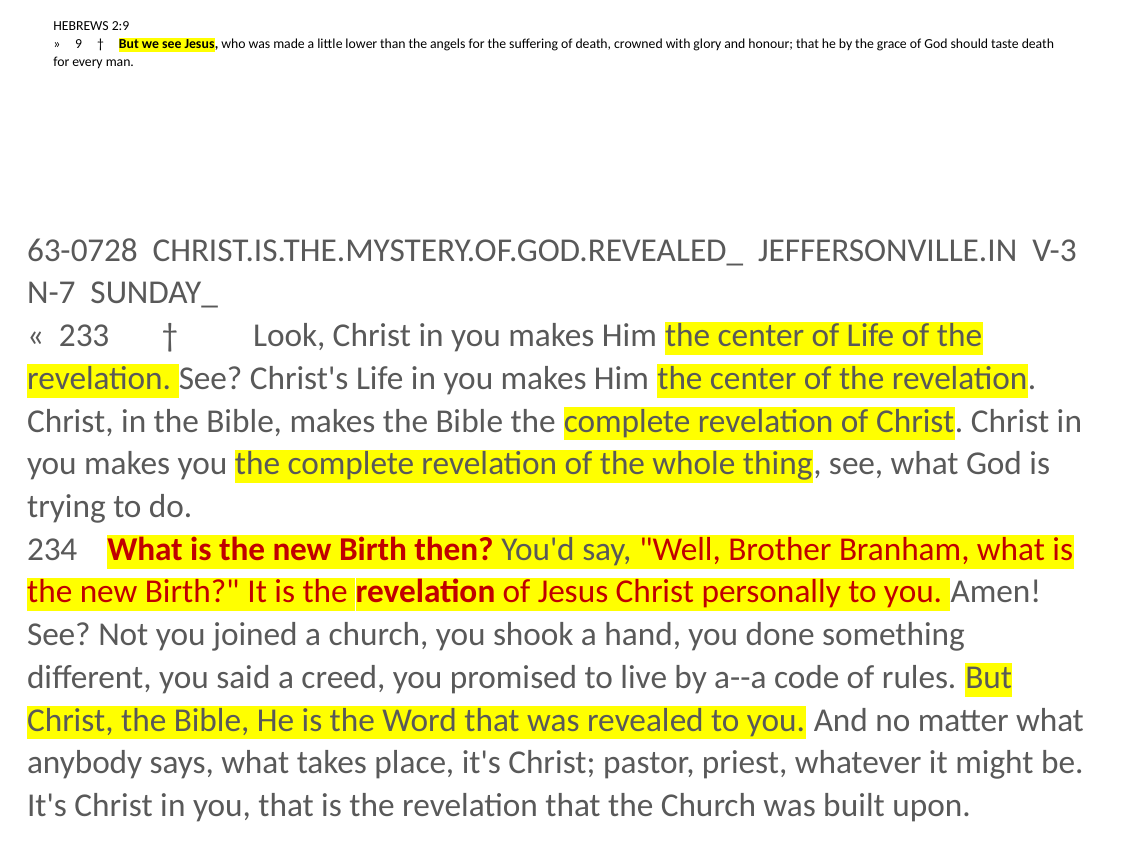

# HEBREWS 2:9 »     9     †     But we see Jesus, who was made a little lower than the angels for the suffering of death, crowned with glory and honour; that he by the grace of God should taste death for every man.
63-0728  CHRIST.IS.THE.MYSTERY.OF.GOD.REVEALED_  JEFFERSONVILLE.IN  V-3 N-7  SUNDAY_
«  233       †          Look, Christ in you makes Him the center of Life of the revelation. See? Christ's Life in you makes Him the center of the revelation. Christ, in the Bible, makes the Bible the complete revelation of Christ. Christ in you makes you the complete revelation of the whole thing, see, what God is trying to do.
234    What is the new Birth then? You'd say, "Well, Brother Branham, what is the new Birth?" It is the revelation of Jesus Christ personally to you. Amen! See? Not you joined a church, you shook a hand, you done something different, you said a creed, you promised to live by a--a code of rules. But Christ, the Bible, He is the Word that was revealed to you. And no matter what anybody says, what takes place, it's Christ; pastor, priest, whatever it might be. It's Christ in you, that is the revelation that the Church was built upon.